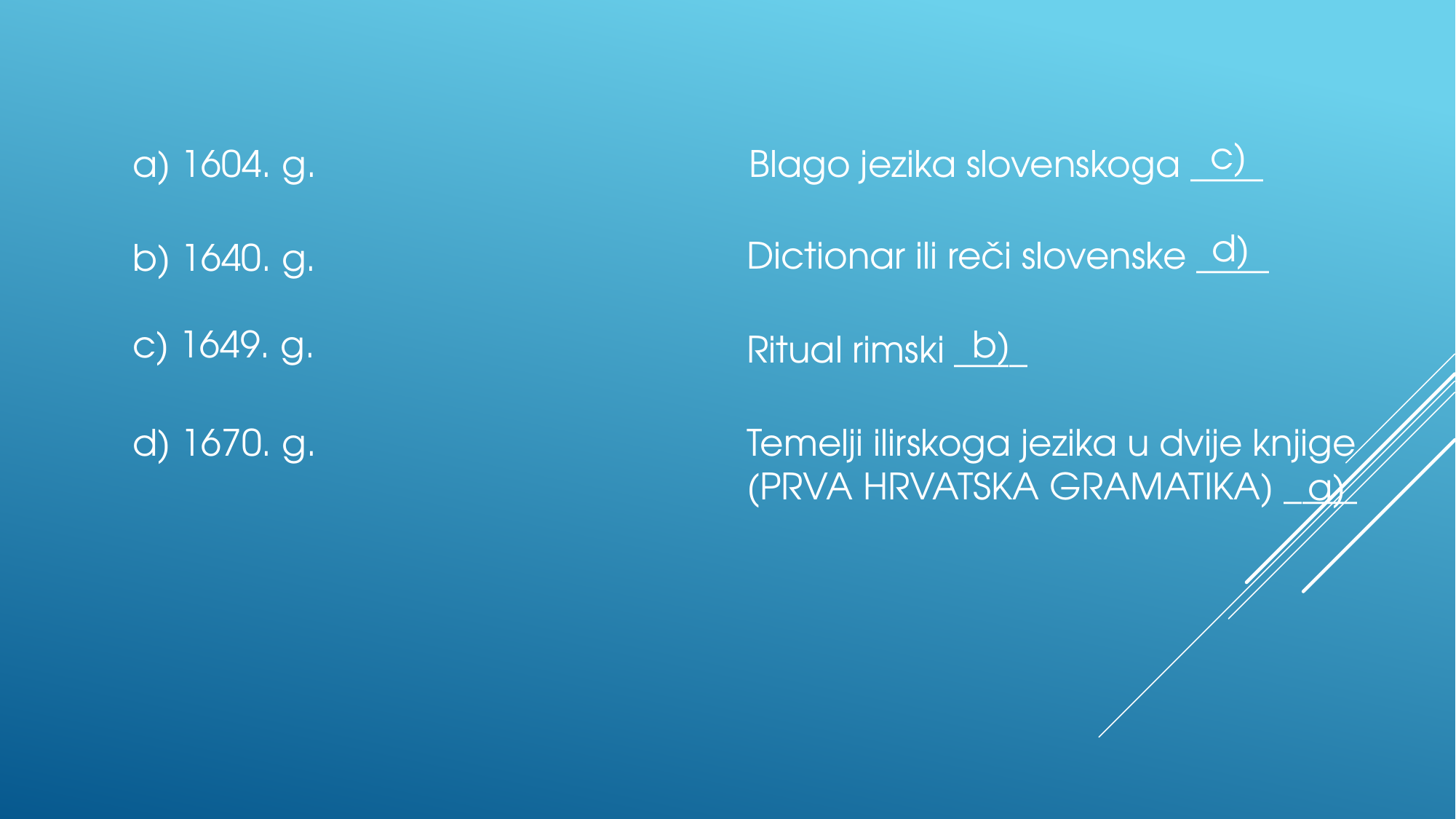

c)
a) 1604. g.
Blago jezika slovenskoga ____
d)
Dictionar ili reči slovenske ____
b) 1640. g.
b)
c) 1649. g.
Ritual rimski ____
d) 1670. g.
Temelji ilirskoga jezika u dvije knjige (PRVA HRVATSKA GRAMATIKA) ____
a)